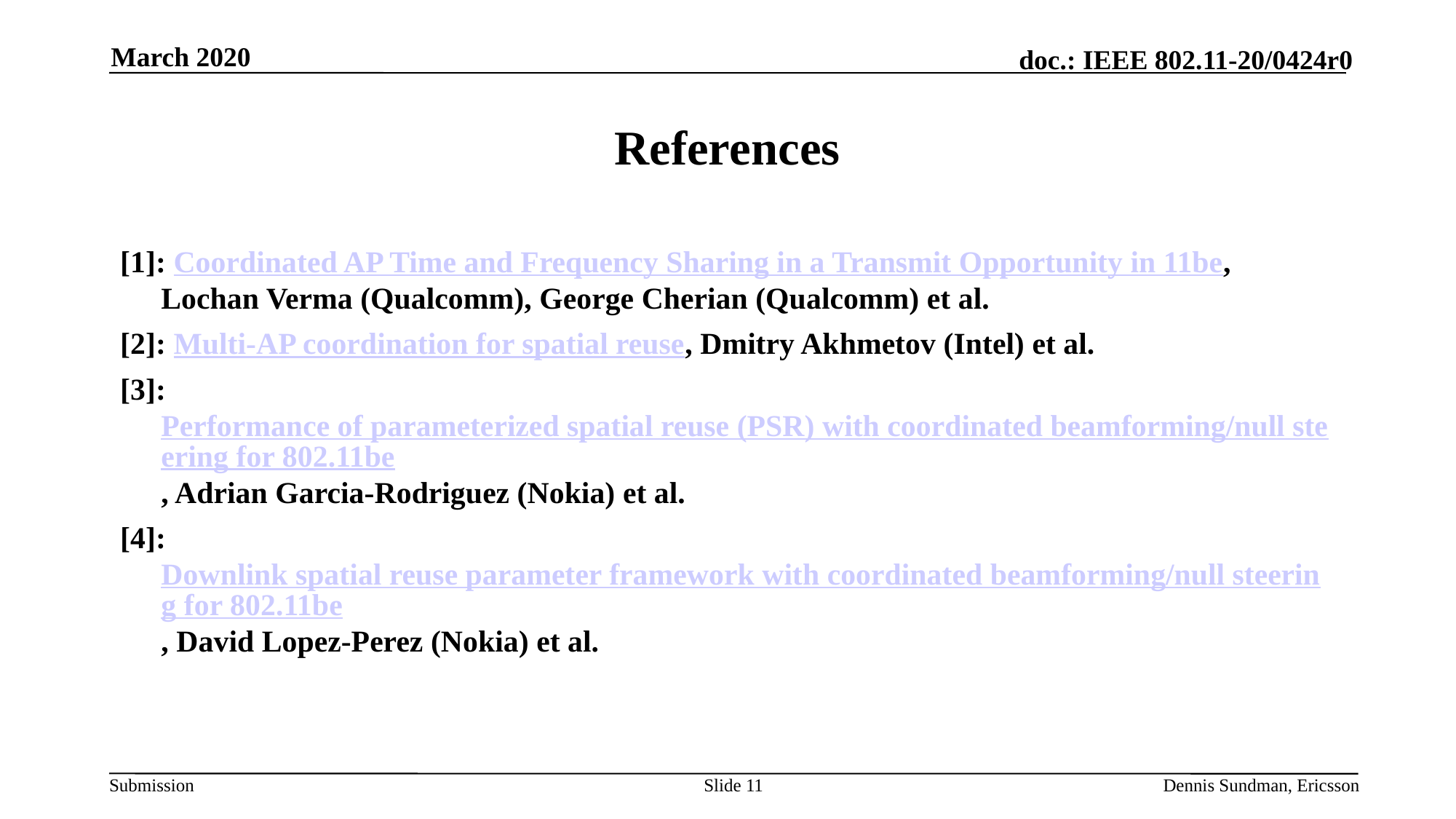

March 2020
# References
[1]: Coordinated AP Time and Frequency Sharing in a Transmit Opportunity in 11be, Lochan Verma (Qualcomm), George Cherian (Qualcomm) et al.
[2]: Multi-AP coordination for spatial reuse, Dmitry Akhmetov (Intel) et al.
[3]: Performance of parameterized spatial reuse (PSR) with coordinated beamforming/null steering for 802.11be, Adrian Garcia-Rodriguez (Nokia) et al.
[4]: Downlink spatial reuse parameter framework with coordinated beamforming/null steering for 802.11be, David Lopez-Perez (Nokia) et al.
Slide 11
Dennis Sundman, Ericsson